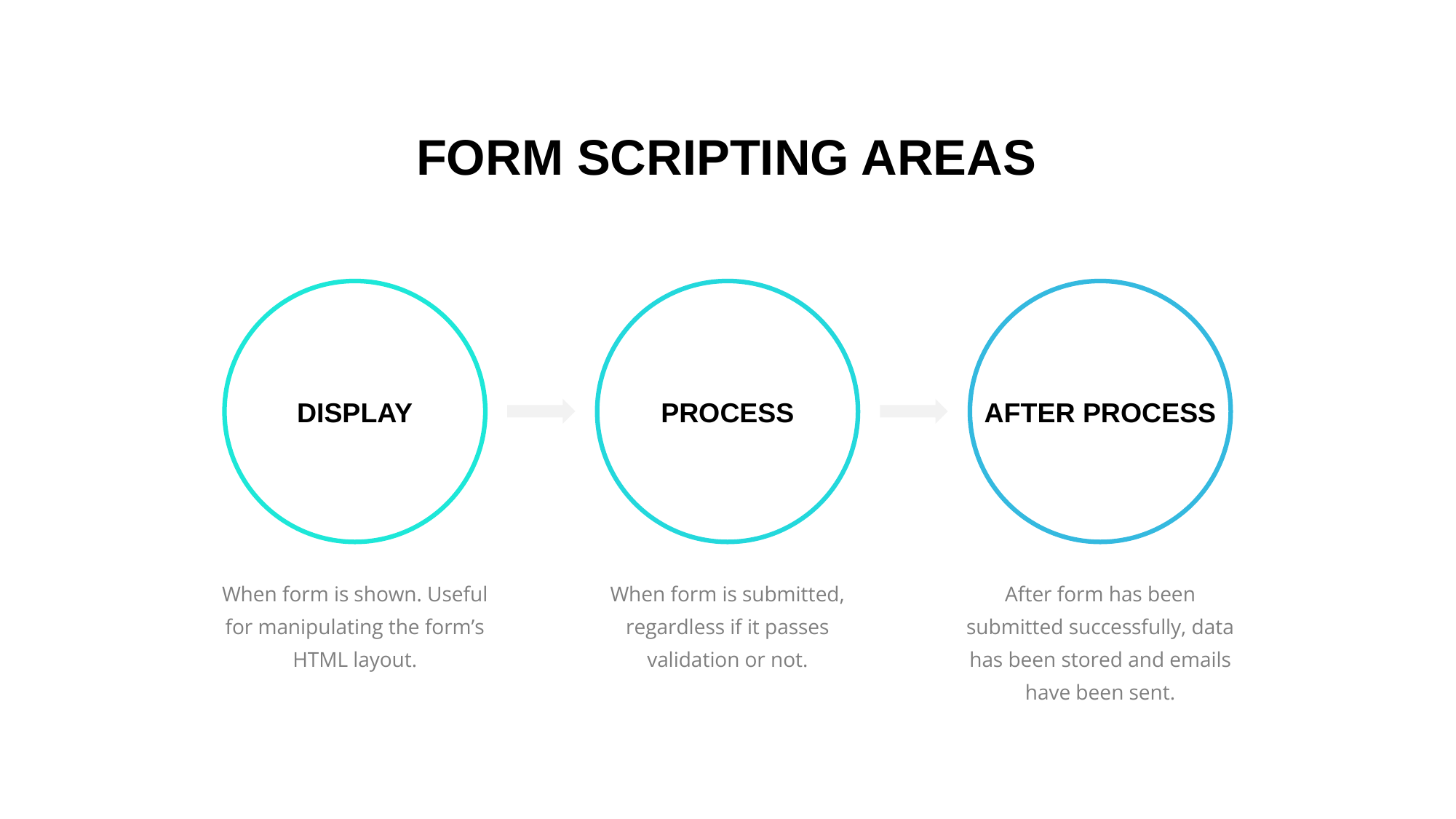

FORM SCRIPTING AREAS

DISPLAY
PROCESS
AFTER PROCESS

When form is shown. Useful for manipulating the form’s HTML layout.
When form is submitted, regardless if it passes validation or not.
After form has been submitted successfully, data has been stored and emails have been sent.